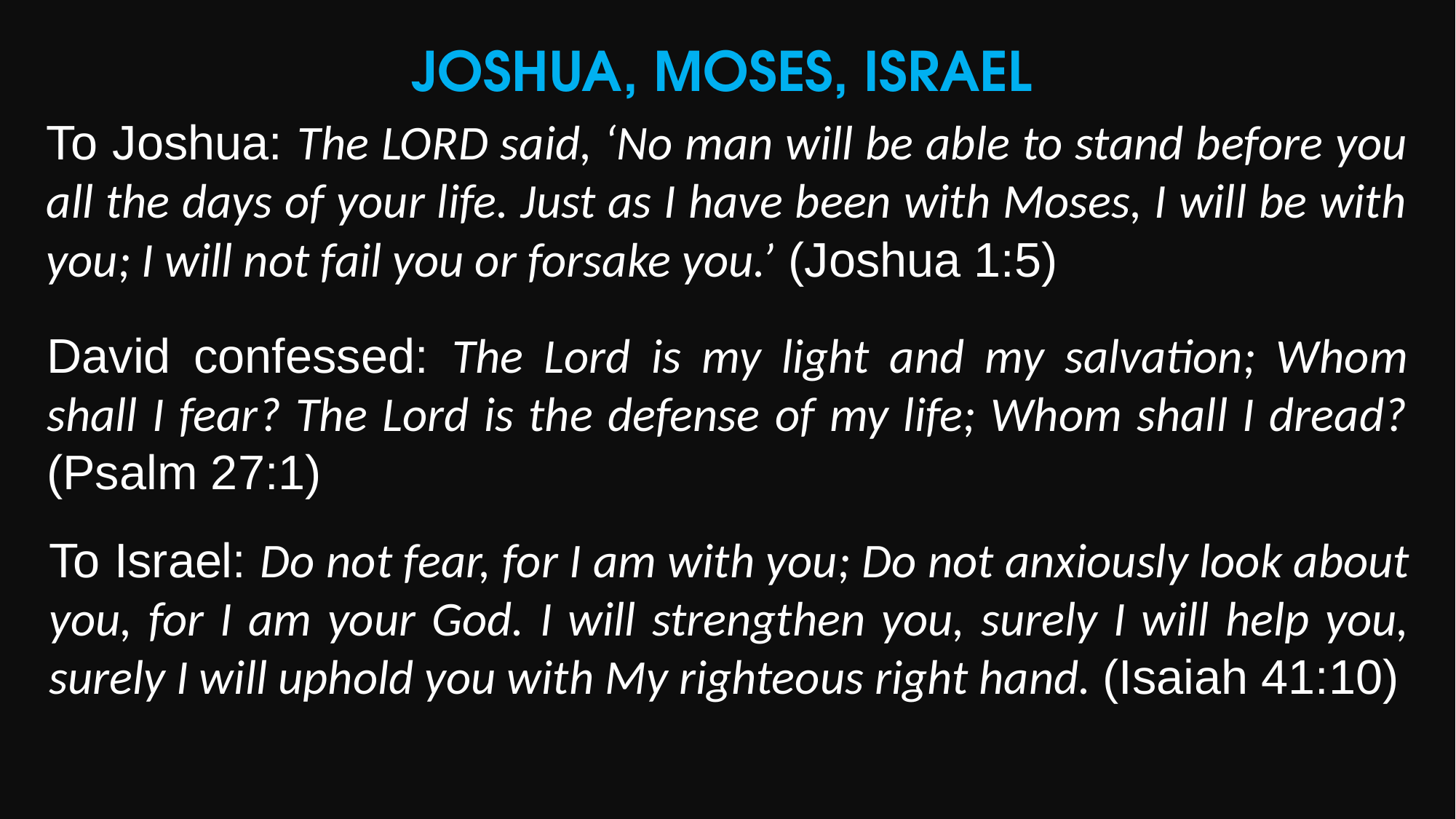

Joshua, Moses, Israel
To Joshua: The LORD said, ‘No man will be able to stand before you all the days of your life. Just as I have been with Moses, I will be with you; I will not fail you or forsake you.’ (Joshua 1:5)
David confessed: The Lord is my light and my salvation; Whom shall I fear? The Lord is the defense of my life; Whom shall I dread? (Psalm 27:1)
To Israel: Do not fear, for I am with you; Do not anxiously look about you, for I am your God. I will strengthen you, surely I will help you, surely I will uphold you with My righteous right hand. (Isaiah 41:10)